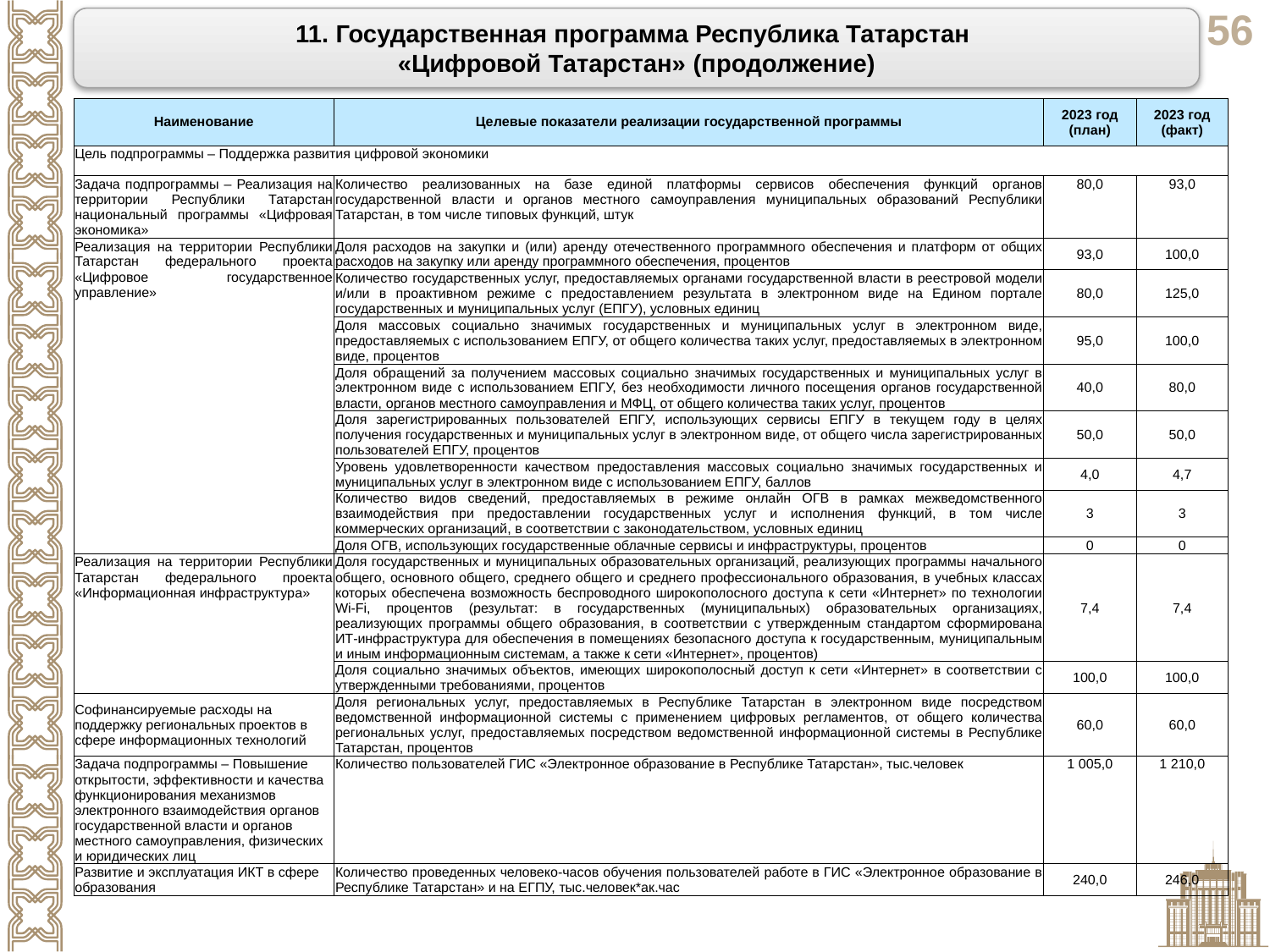

11. Государственная программа Республика Татарстан
«Цифровой Татарстан» (продолжение)
| Наименование | Целевые показатели реализации государственной программы | 2023 год (план) | 2023 год (факт) |
| --- | --- | --- | --- |
| Цель подпрограммы – Поддержка развития цифровой экономики |  |  |  |
| Задача подпрограммы – Реализация на территории Республики Татарстан национальный программы «Цифровая экономика» | Количество реализованных на базе единой платформы сервисов обеспечения функций органов государственной власти и органов местного самоуправления муниципальных образований Республики Татарстан, в том числе типовых функций, штук | 80,0 | 93,0 |
| Реализация на территории Республики Татарстан федерального проекта «Цифровое государственное управление» | Доля расходов на закупки и (или) аренду отечественного программного обеспечения и платформ от общих расходов на закупку или аренду программного обеспечения, процентов | 93,0 | 100,0 |
|  | Количество государственных услуг, предоставляемых органами государственной власти в реестровой модели и/или в проактивном режиме с предоставлением результата в электронном виде на Едином портале государственных и муниципальных услуг (ЕПГУ), условных единиц | 80,0 | 125,0 |
|  | Доля массовых социально значимых государственных и муниципальных услуг в электронном виде, предоставляемых с использованием ЕПГУ, от общего количества таких услуг, предоставляемых в электронном виде, процентов | 95,0 | 100,0 |
|  | Доля обращений за получением массовых социально значимых государственных и муниципальных услуг в электронном виде с использованием ЕПГУ, без необходимости личного посещения органов государственной власти, органов местного самоуправления и МФЦ, от общего количества таких услуг, процентов | 40,0 | 80,0 |
|  | Доля зарегистрированных пользователей ЕПГУ, использующих сервисы ЕПГУ в текущем году в целях получения государственных и муниципальных услуг в электронном виде, от общего числа зарегистрированных пользователей ЕПГУ, процентов | 50,0 | 50,0 |
|  | Уровень удовлетворенности качеством предоставления массовых социально значимых государственных и муниципальных услуг в электронном виде с использованием ЕПГУ, баллов | 4,0 | 4,7 |
|  | Количество видов сведений, предоставляемых в режиме онлайн ОГВ в рамках межведомственного взаимодействия при предоставлении государственных услуг и исполнения функций, в том числе коммерческих организаций, в соответствии с законодательством, условных единиц | 3 | 3 |
|  | Доля ОГВ, использующих государственные облачные сервисы и инфраструктуры, процентов | 0 | 0 |
| Реализация на территории Республики Татарстан федерального проекта «Информационная инфраструктура» | Доля государственных и муниципальных образовательных организаций, реализующих программы начального общего, основного общего, среднего общего и среднего профессионального образования, в учебных классах которых обеспечена возможность беспроводного широкополосного доступа к сети «Интернет» по технологии Wi-Fi, процентов (результат: в государственных (муниципальных) образовательных организациях, реализующих программы общего образования, в соответствии с утвержденным стандартом сформирована ИТ-инфраструктура для обеспечения в помещениях безопасного доступа к государственным, муниципальным и иным информационным системам, а также к сети «Интернет», процентов) | 7,4 | 7,4 |
|  | Доля социально значимых объектов, имеющих широкополосный доступ к сети «Интернет» в соответствии с утвержденными требованиями, процентов | 100,0 | 100,0 |
| Софинансируемые расходы на поддержку региональных проектов в сфере информационных технологий | Доля региональных услуг, предоставляемых в Республике Татарстан в электронном виде посредством ведомственной информационной системы с применением цифровых регламентов, от общего количества региональных услуг, предоставляемых посредством ведомственной информационной системы в Республике Татарстан, процентов | 60,0 | 60,0 |
| Задача подпрограммы – Повышение открытости, эффективности и качества функционирования механизмов электронного взаимодействия органов государственной власти и органов местного самоуправления, физических и юридических лиц | Количество пользователей ГИС «Электронное образование в Республике Татарстан», тыс.человек | 1 005,0 | 1 210,0 |
| Развитие и эксплуатация ИКТ в сфере образования | Количество проведенных человеко-часов обучения пользователей работе в ГИС «Электронное образование в Республике Татарстан» и на ЕГПУ, тыс.человек\*ак.час | 240,0 | 246,0 |